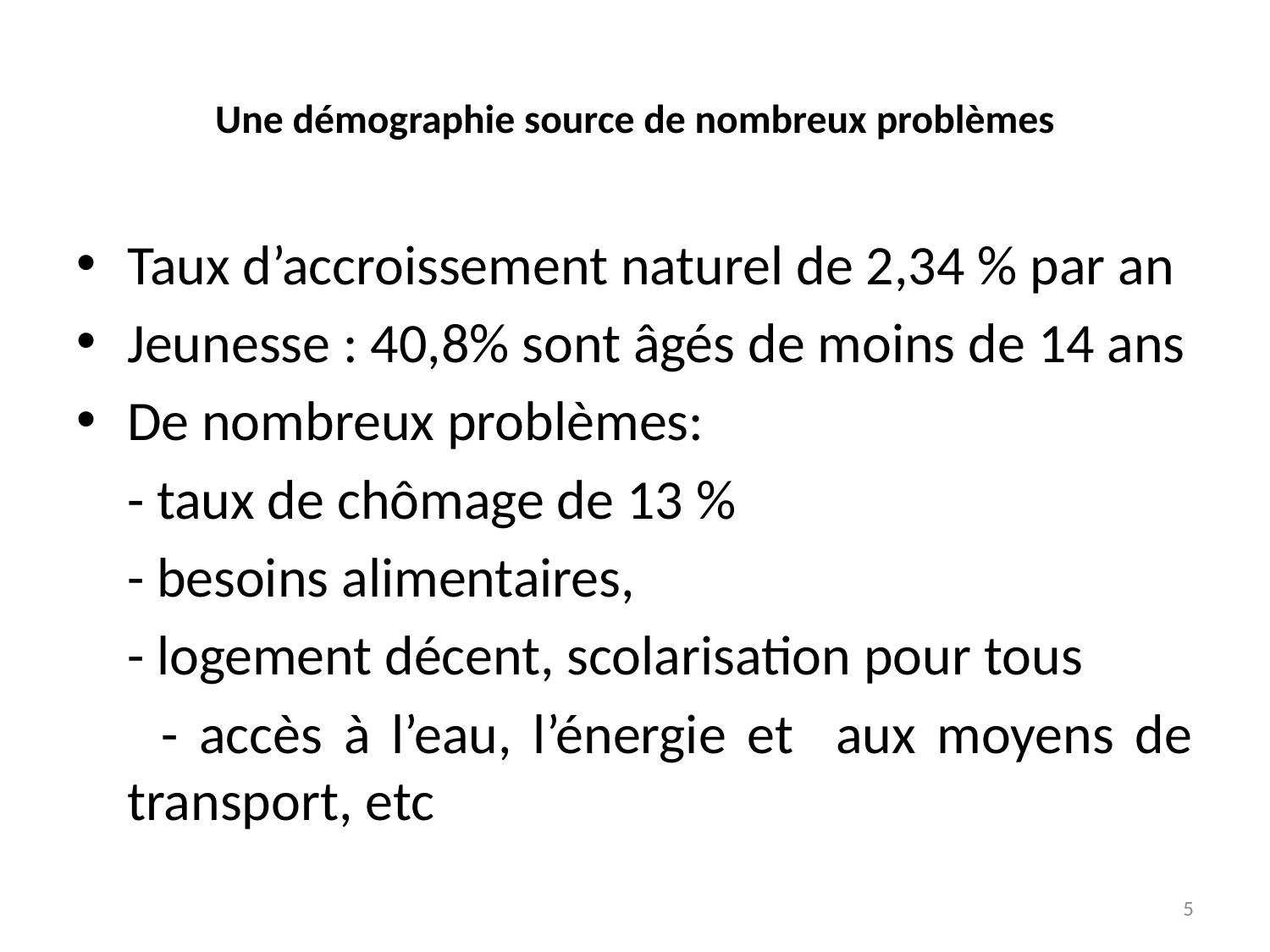

# Une démographie source de nombreux problèmes
Taux d’accroissement naturel de 2,34 % par an
Jeunesse : 40,8% sont âgés de moins de 14 ans
De nombreux problèmes:
    - taux de chômage de 13 %
    - besoins alimentaires,
    - logement décent, scolarisation pour tous
    - accès à l’eau, l’énergie et  aux moyens de transport, etc
5